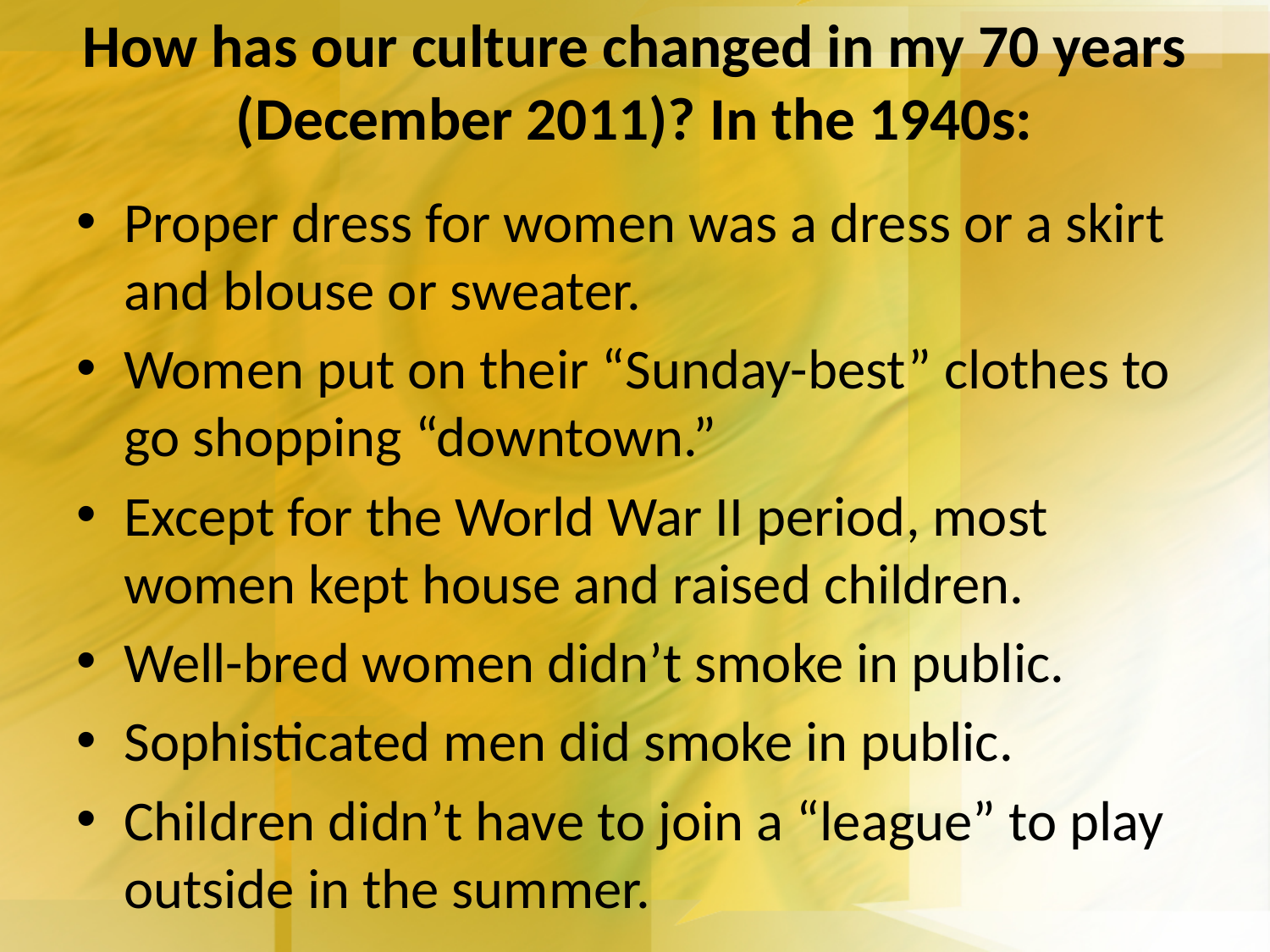

# How has our culture changed in my 70 years (December 2011)? In the 1940s:
Proper dress for women was a dress or a skirt and blouse or sweater.
Women put on their “Sunday-best” clothes to go shopping “downtown.”
Except for the World War II period, most women kept house and raised children.
Well-bred women didn’t smoke in public.
Sophisticated men did smoke in public.
Children didn’t have to join a “league” to play outside in the summer.